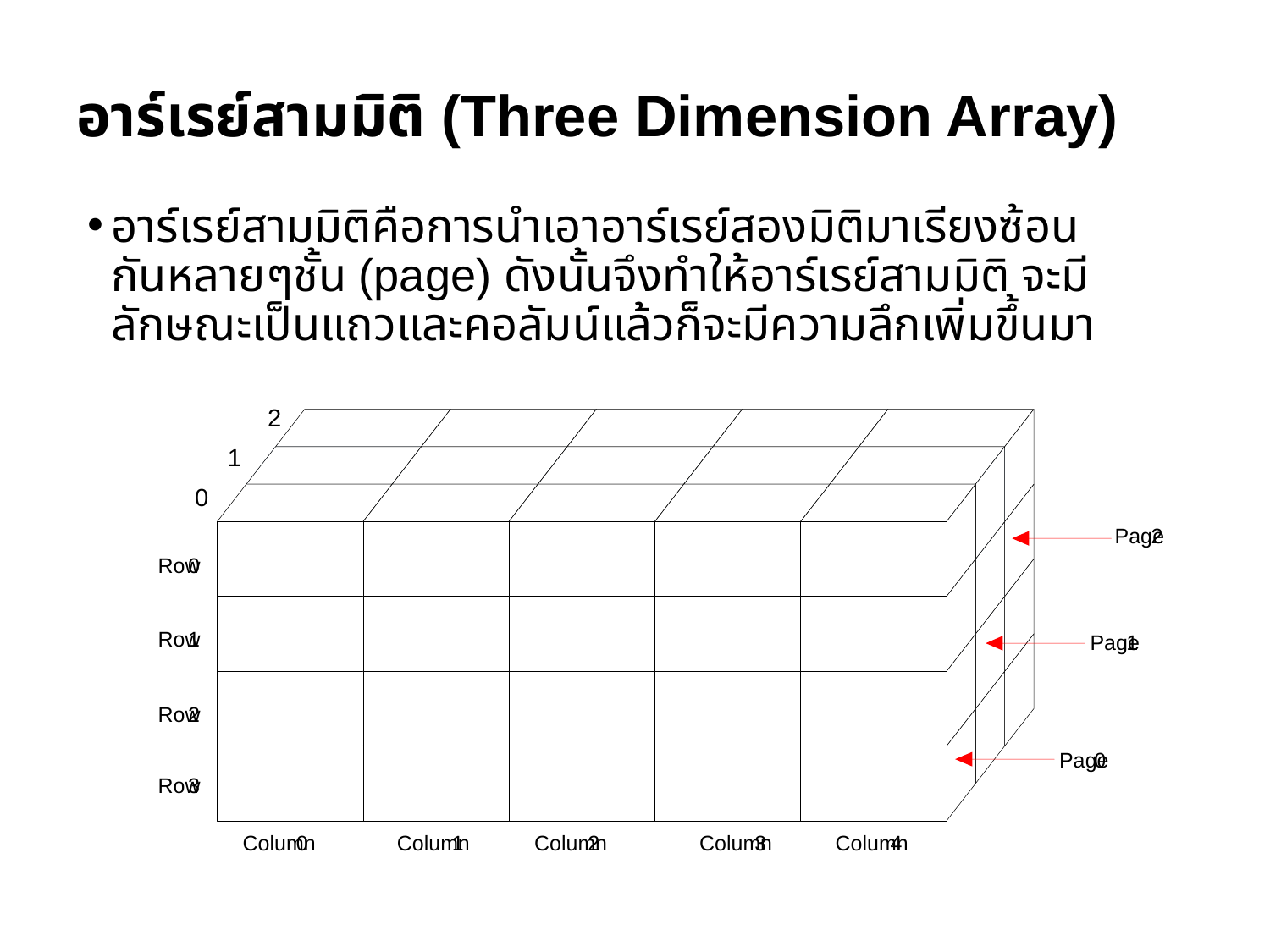

# อาร์เรย์สามมิติ (Three Dimension Array)
อาร์เรย์สามมิติคือการนำเอาอาร์เรย์สองมิติมาเรียงซ้อนกันหลายๆชั้น (page) ดังนั้นจึงทำให้อาร์เรย์สามมิติ จะมีลักษณะเป็นแถวและคอลัมน์แล้วก็จะมีความลึกเพิ่มขึ้นมา
2

1

0

Page
2

Row
0

Row
1
Page
1

Row
2

Page
0

Row
3
Column
0
Column
1
Column
2
Column
3
Column
4